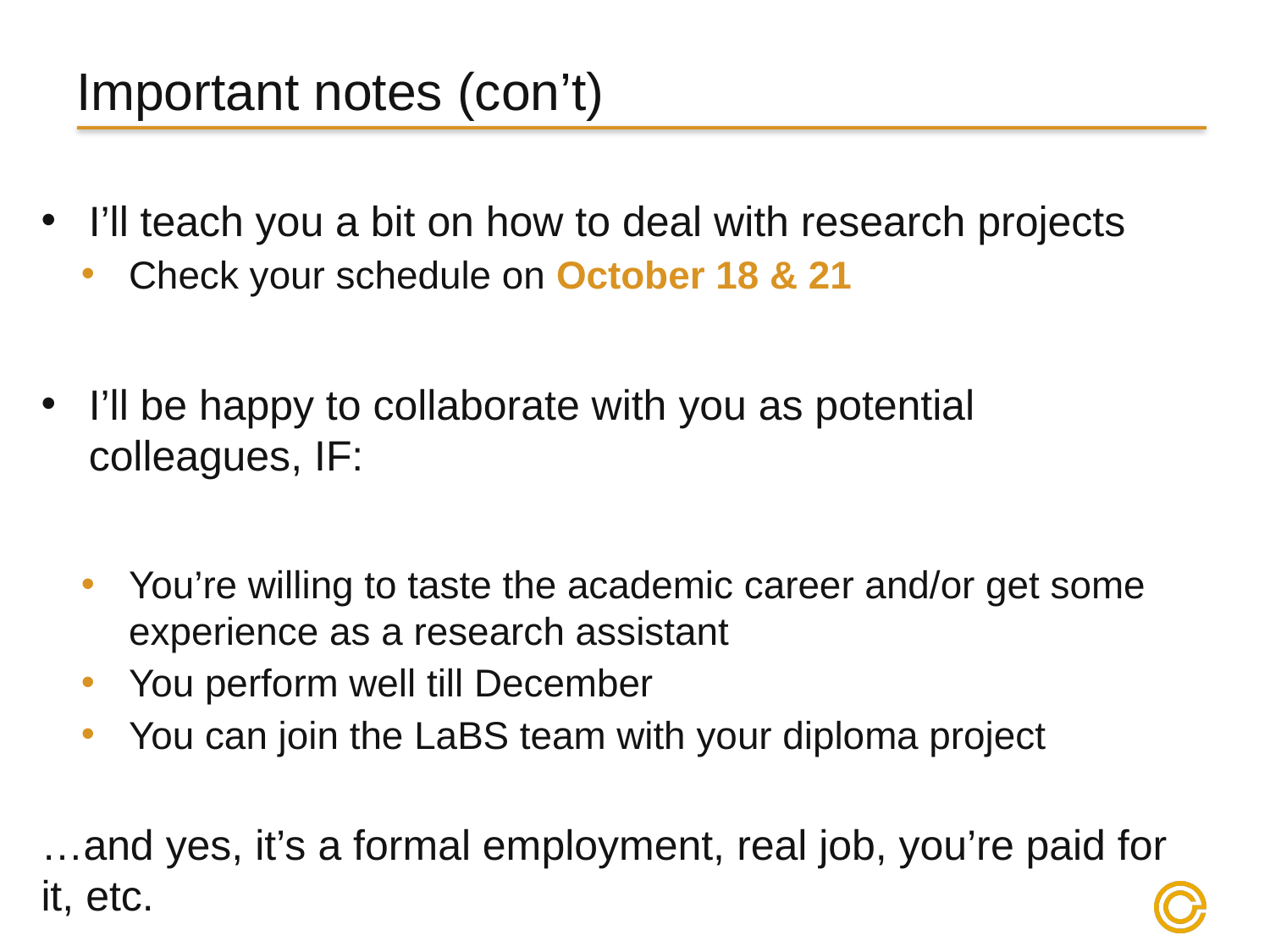

# Important notes (con’t)
I’ll teach you a bit on how to deal with research projects
Check your schedule on October 18 & 21

I’ll be happy to collaborate with you as potential colleagues, IF:

You’re willing to taste the academic career and/or get some experience as a research assistant
You perform well till December
You can join the LaBS team with your diploma project

…and yes, it’s a formal employment, real job, you’re paid for it, etc.